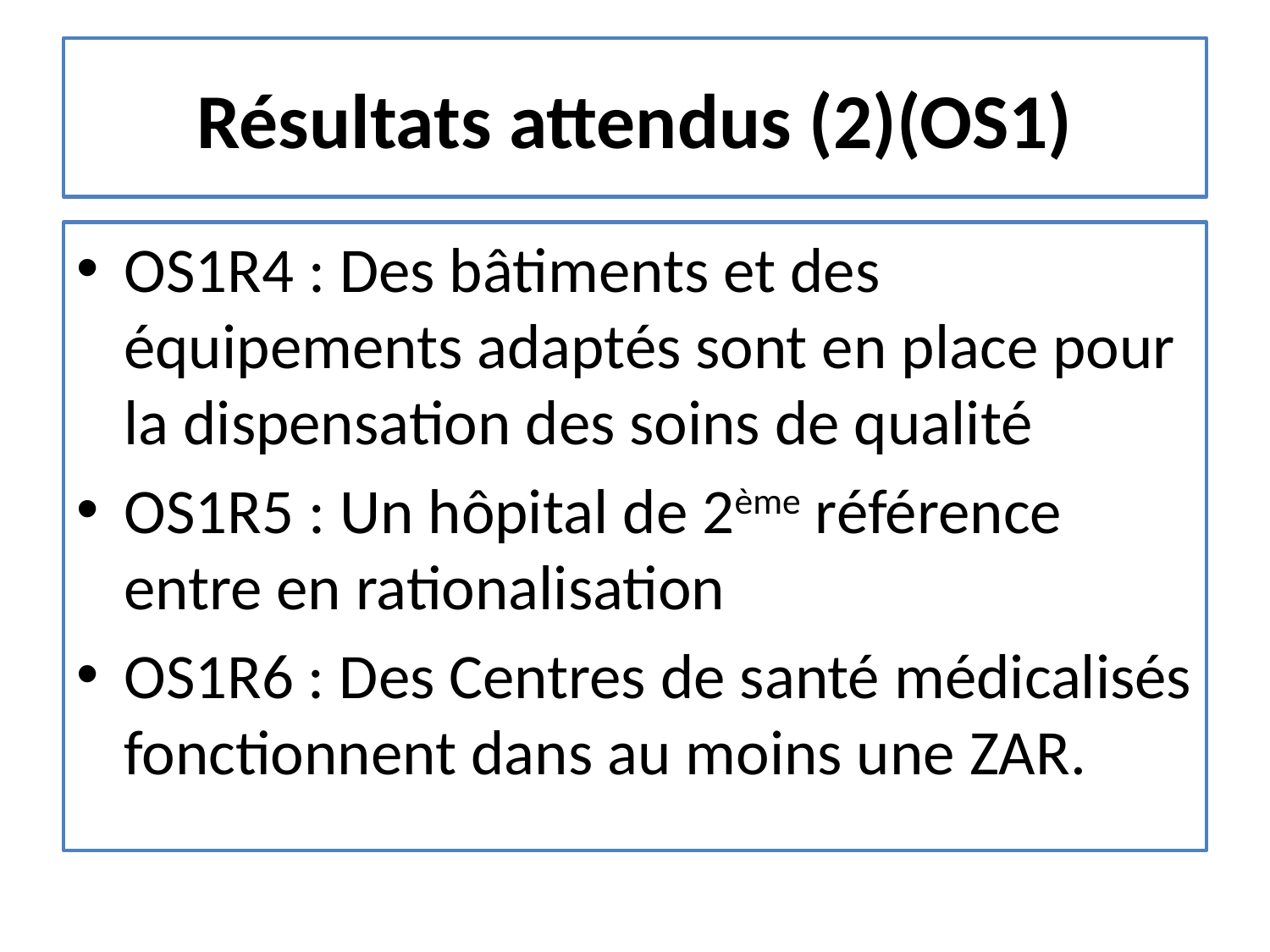

# Résultats attendus (2)(OS1)
OS1R4 : Des bâtiments et des équipements adaptés sont en place pour la dispensation des soins de qualité
OS1R5 : Un hôpital de 2ème référence entre en rationalisation
OS1R6 : Des Centres de santé médicalisés fonctionnent dans au moins une ZAR.